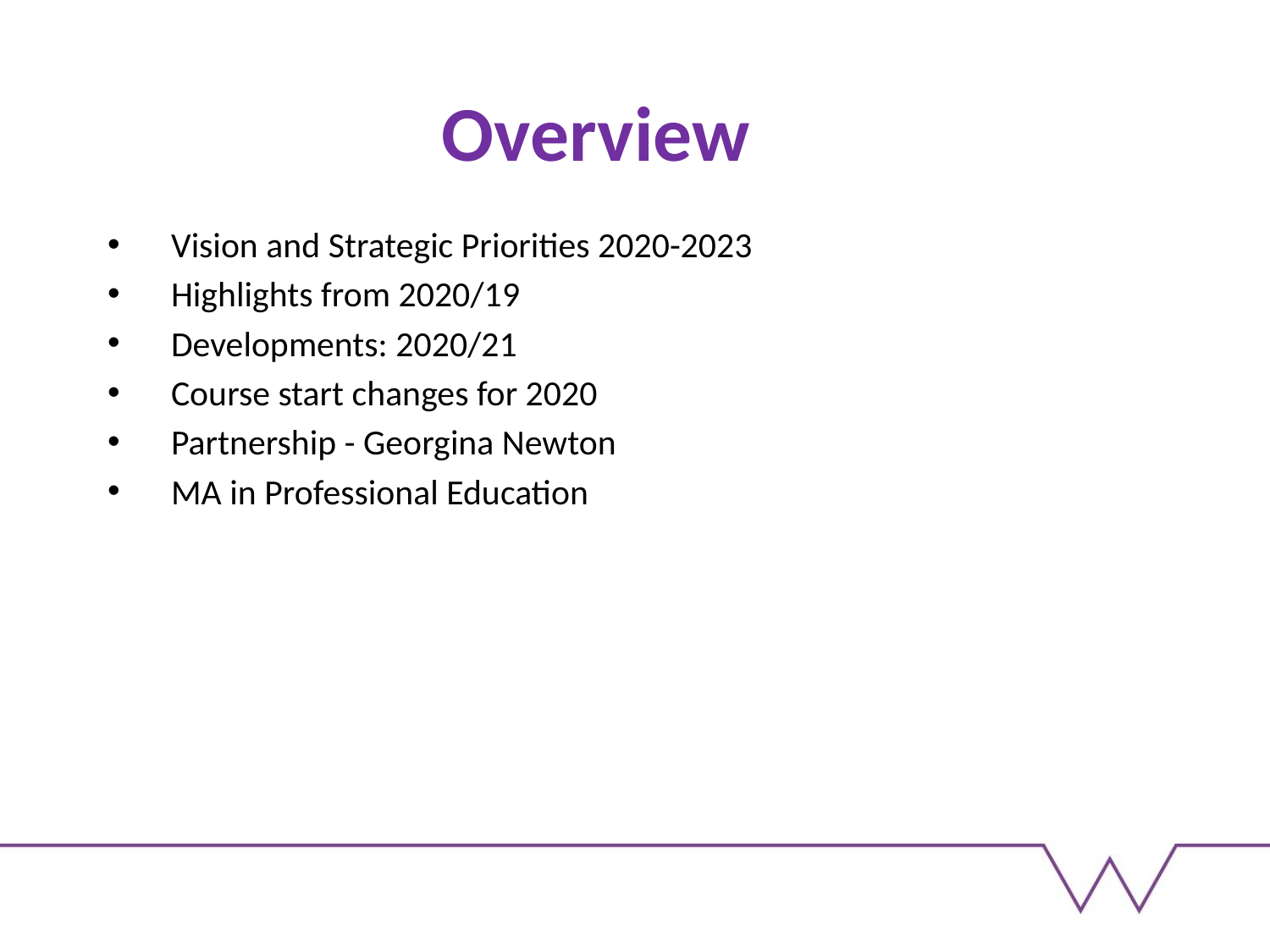

# Overview
Vision and Strategic Priorities 2020-2023
Highlights from 2020/19
Developments: 2020/21
Course start changes for 2020
Partnership - Georgina Newton
MA in Professional Education